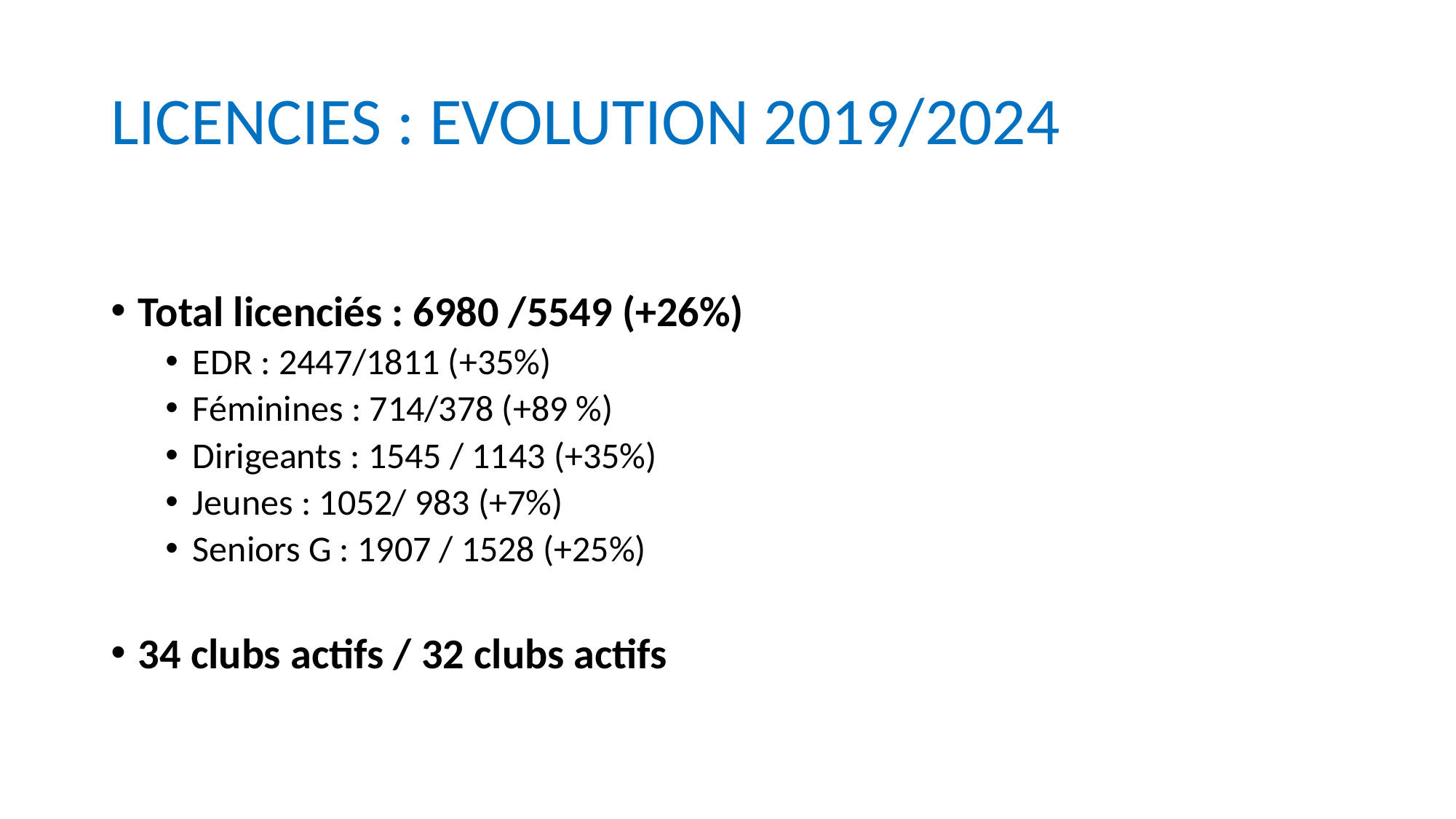

# LICENCIES : EVOLUTION 2019/2024

Total licenciés : 6980 /5549 (+26%)
EDR : 2447/1811 (+35%)
Féminines : 714/378 (+89 %)
Dirigeants : 1545 / 1143 (+35%)
Jeunes : 1052/ 983 (+7%)
Seniors G : 1907 / 1528 (+25%)

34 clubs actifs / 32 clubs actifs